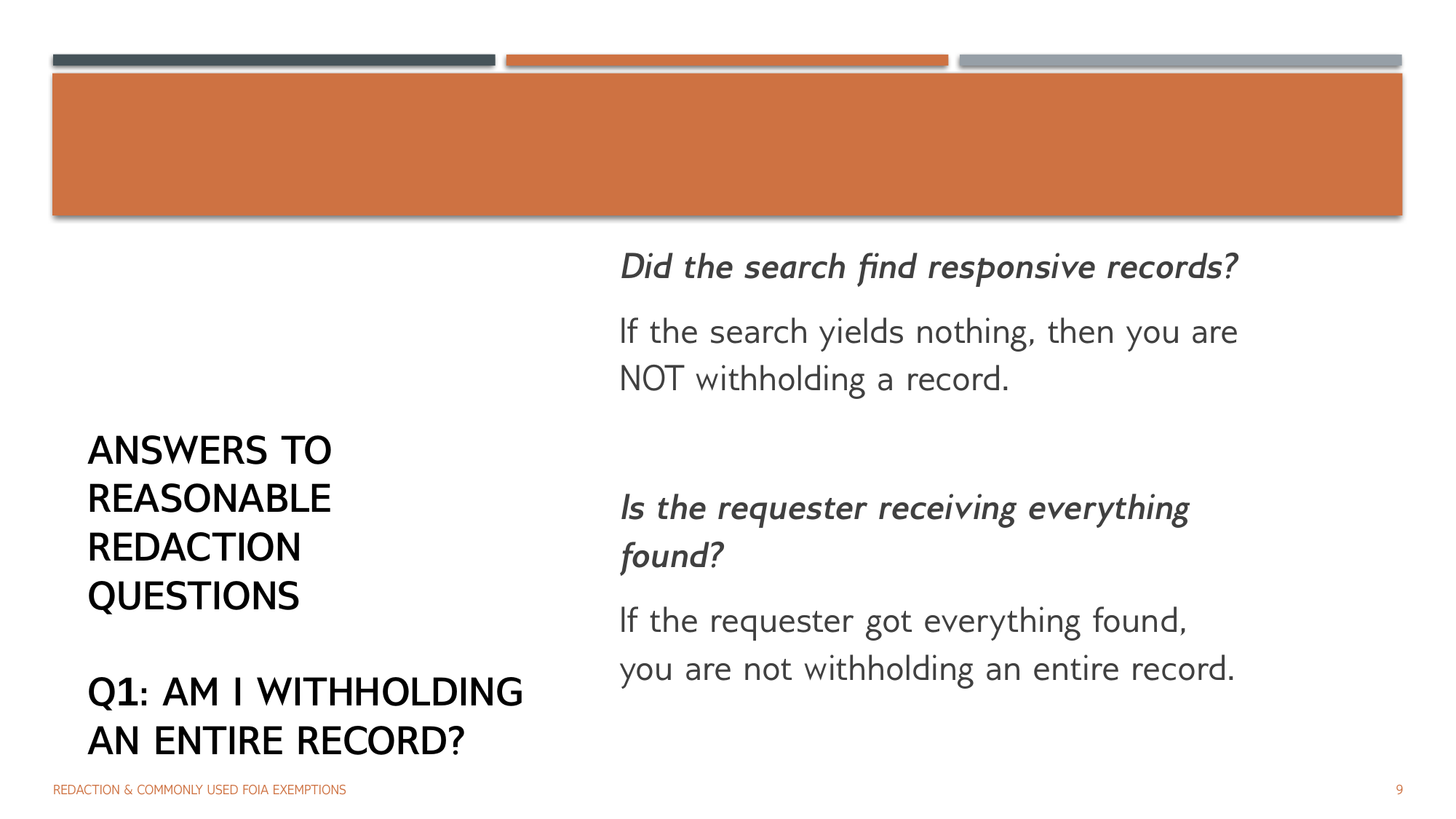

Did the search find responsive records?
If the search yields nothing, then you are NOT withholding a record.

Is the requester receiving everything found?
If the requester got everything found, you are not withholding an entire record.
# Answers to REASONABLE REDACTION Questions Q1: Am I withholding an entire record?
REDACTION & COMMONLY USED FOIA EXEMPTIONS
9